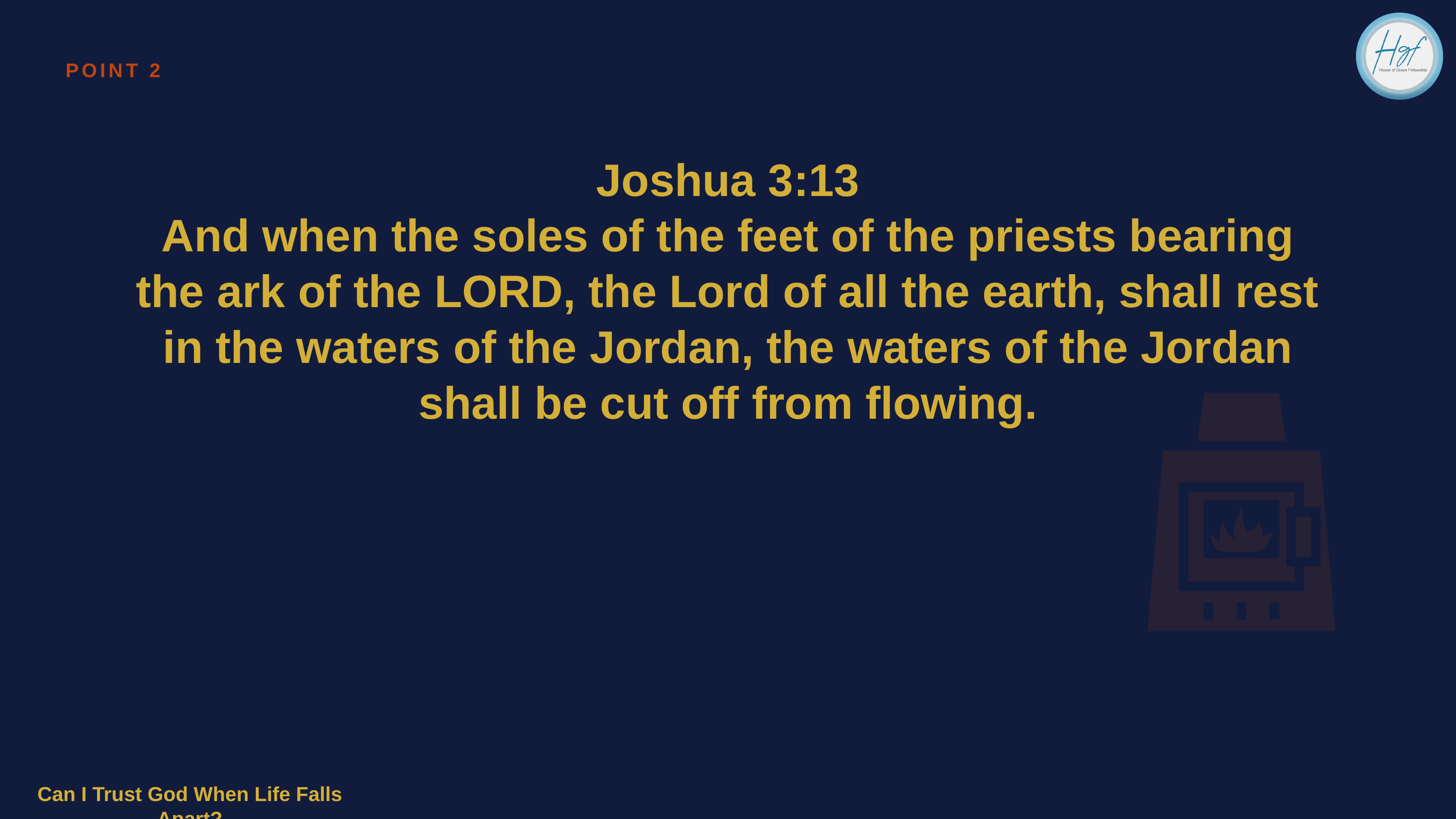

POINT 2
Joshua 3:13
And when the soles of the feet of the priests bearing the ark of the LORD, the Lord of all the earth, shall rest in the waters of the Jordan, the waters of the Jordan shall be cut off from flowing.

Can I Trust God When Life Falls Apart?